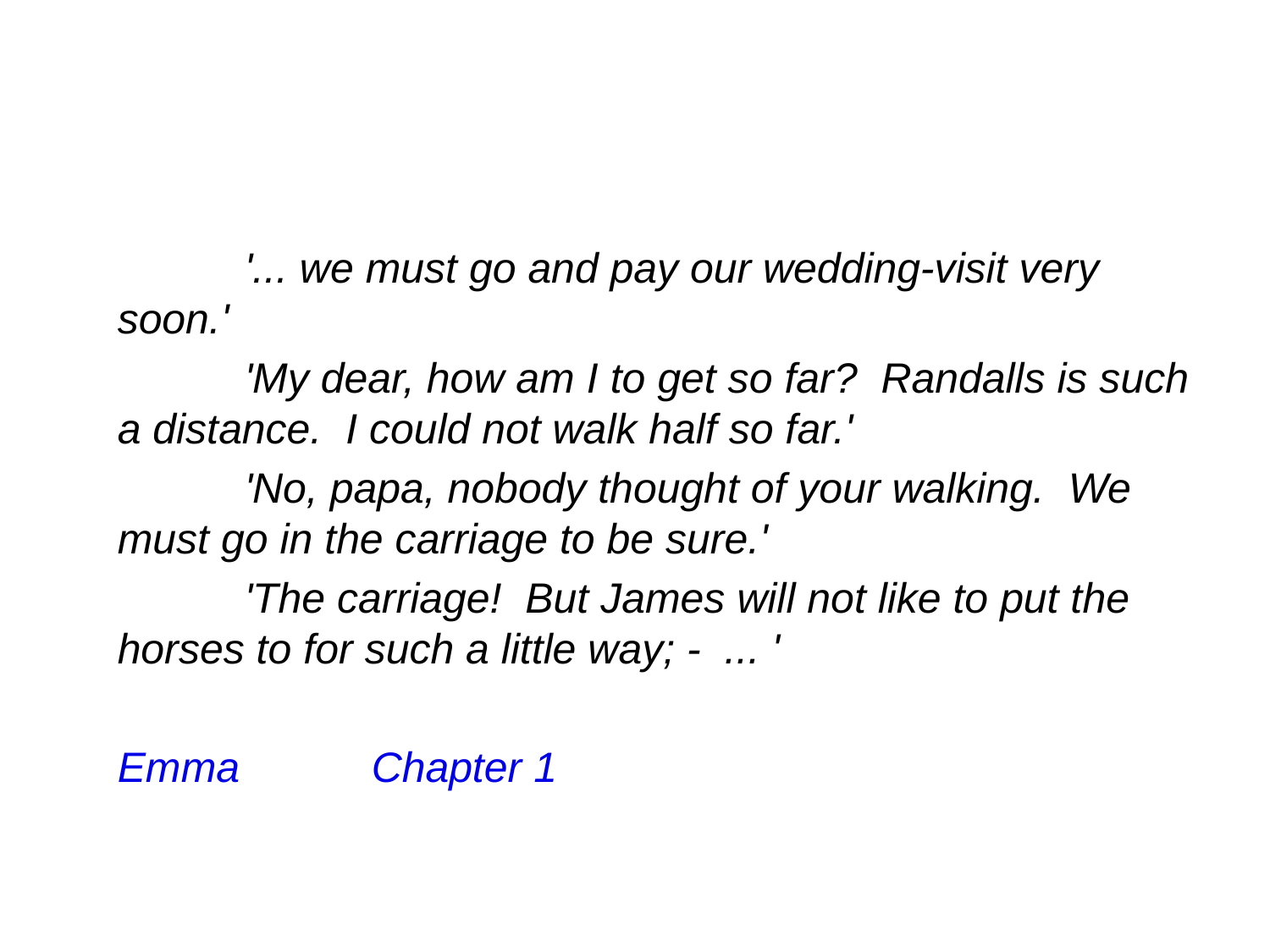

'... we must go and pay our wedding-visit very soon.'
	'My dear, how am I to get so far?  Randalls is such a distance.  I could not walk half so far.'
	'No, papa, nobody thought of your walking.  We must go in the carriage to be sure.'
	'The carriage!  But James will not like to put the horses to for such a little way; -  ... '

Emma		Chapter 1